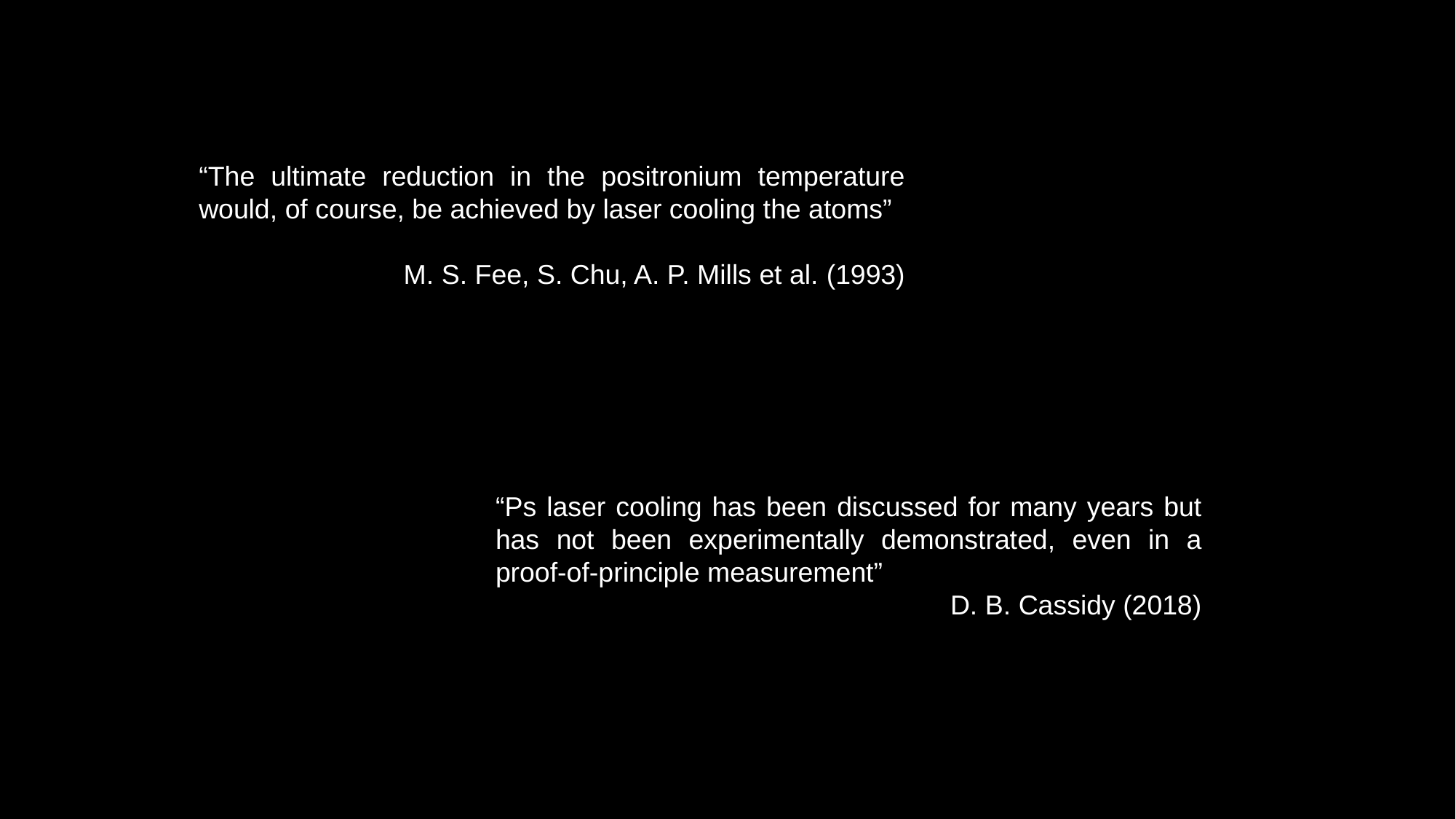

“The ultimate reduction in the positronium temperature would, of course, be achieved by laser cooling the atoms”

M. S. Fee, S. Chu, A. P. Mills et al. (1993)
“Ps laser cooling has been discussed for many years but has not been experimentally demonstrated, even in a proof-of-principle measurement”
D. B. Cassidy (2018)